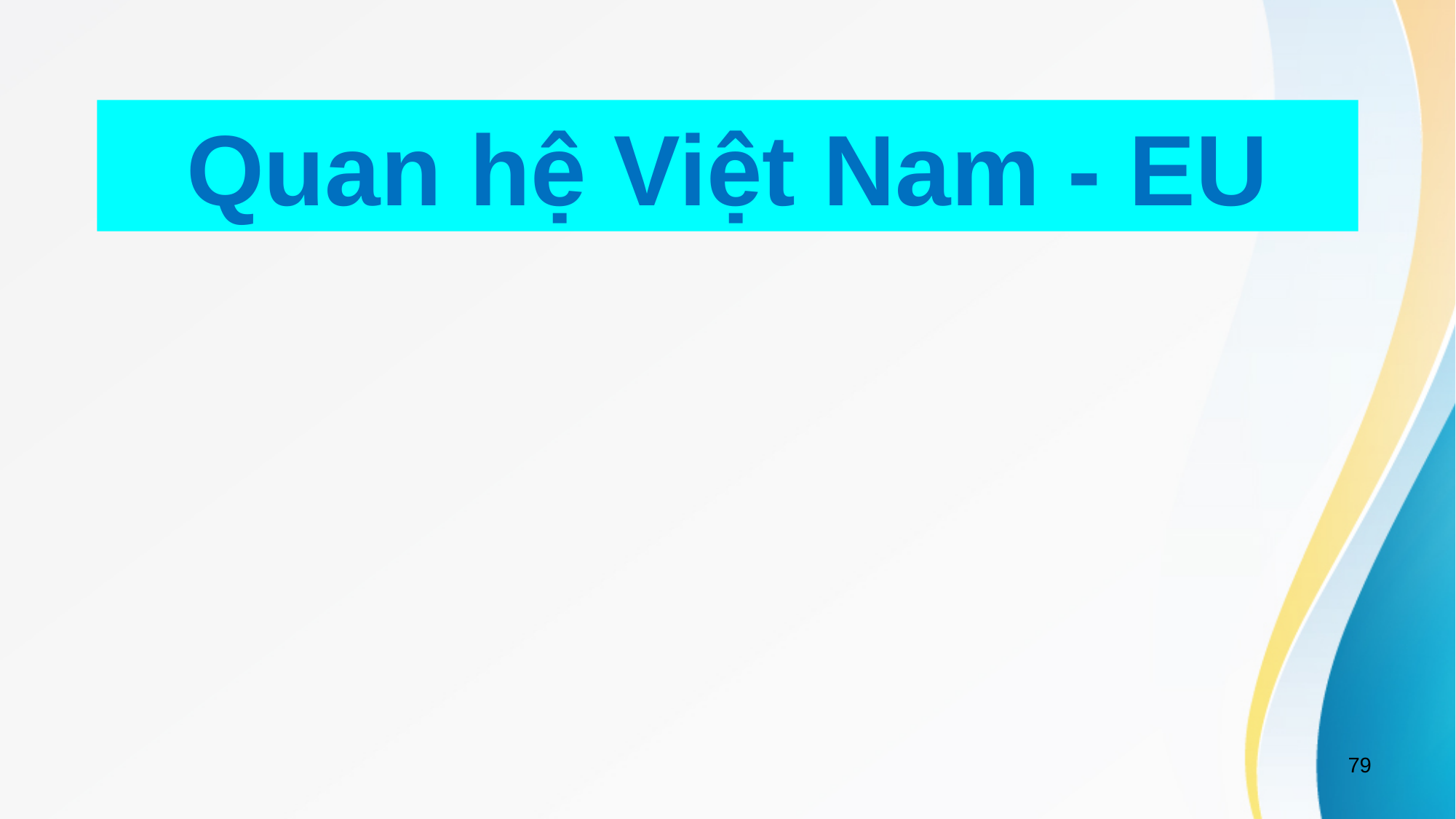

Quan hệ Việt Nam - EU
79